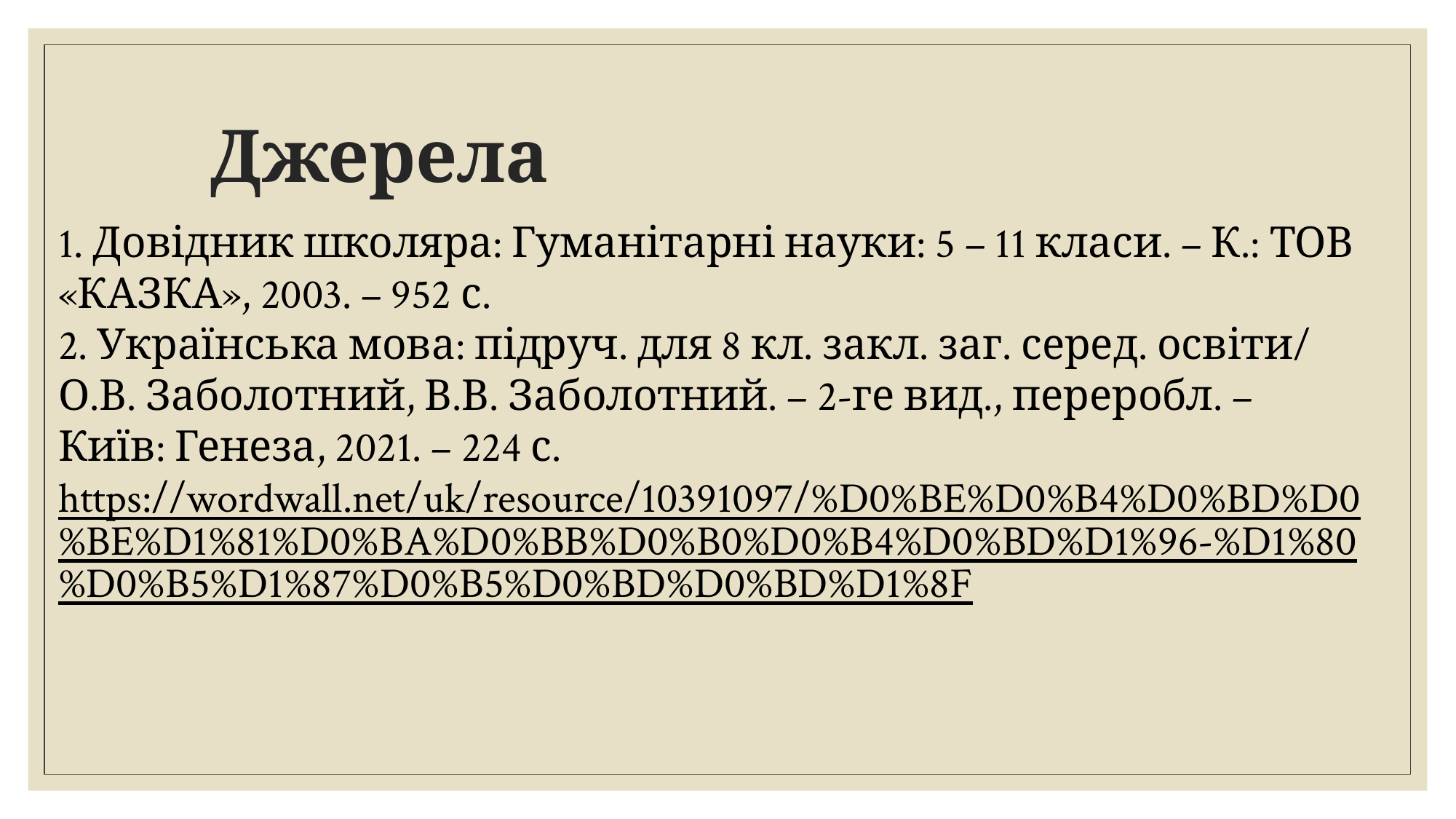

# Джерела
1. Довідник школяра: Гуманітарні науки: 5 – 11 класи. – К.: ТОВ «КАЗКА», 2003. – 952 с.
2. Українська мова: підруч. для 8 кл. закл. заг. серед. освіти/ О.В. Заболотний, В.В. Заболотний. – 2-ге вид., переробл. – Київ: Генеза, 2021. – 224 с.
https://wordwall.net/uk/resource/10391097/%D0%BE%D0%B4%D0%BD%D0%BE%D1%81%D0%BA%D0%BB%D0%B0%D0%B4%D0%BD%D1%96-%D1%80%D0%B5%D1%87%D0%B5%D0%BD%D0%BD%D1%8F